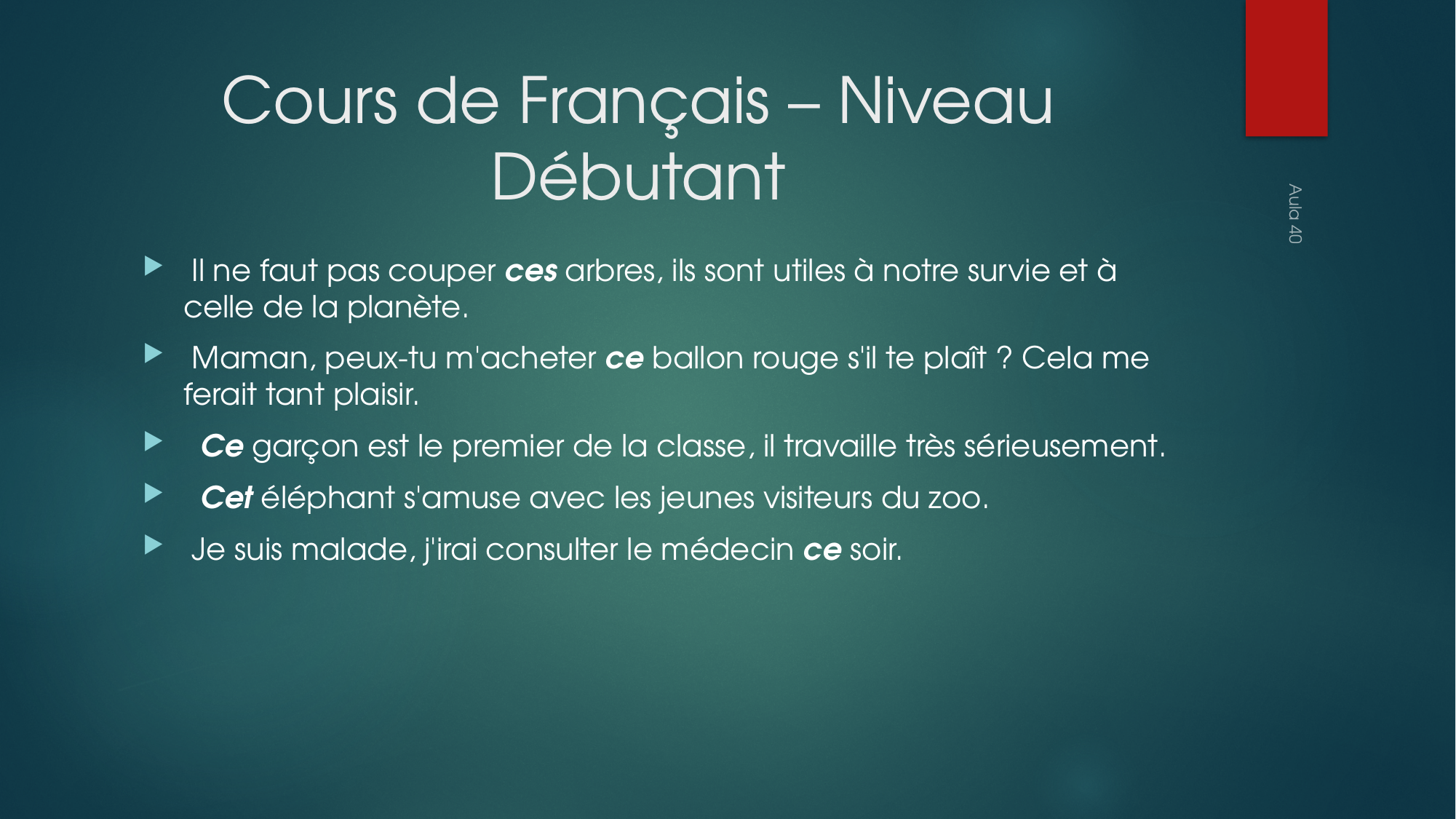

# Cours de Français – Niveau Débutant
 Il ne faut pas couper ces arbres, ils sont utiles à notre survie et à celle de la planète.
 Maman, peux-tu m'acheter ce ballon rouge s'il te plaît ? Cela me ferait tant plaisir.
  Ce garçon est le premier de la classe, il travaille très sérieusement.
  Cet éléphant s'amuse avec les jeunes visiteurs du zoo.
 Je suis malade, j'irai consulter le médecin ce soir.
Aula 40